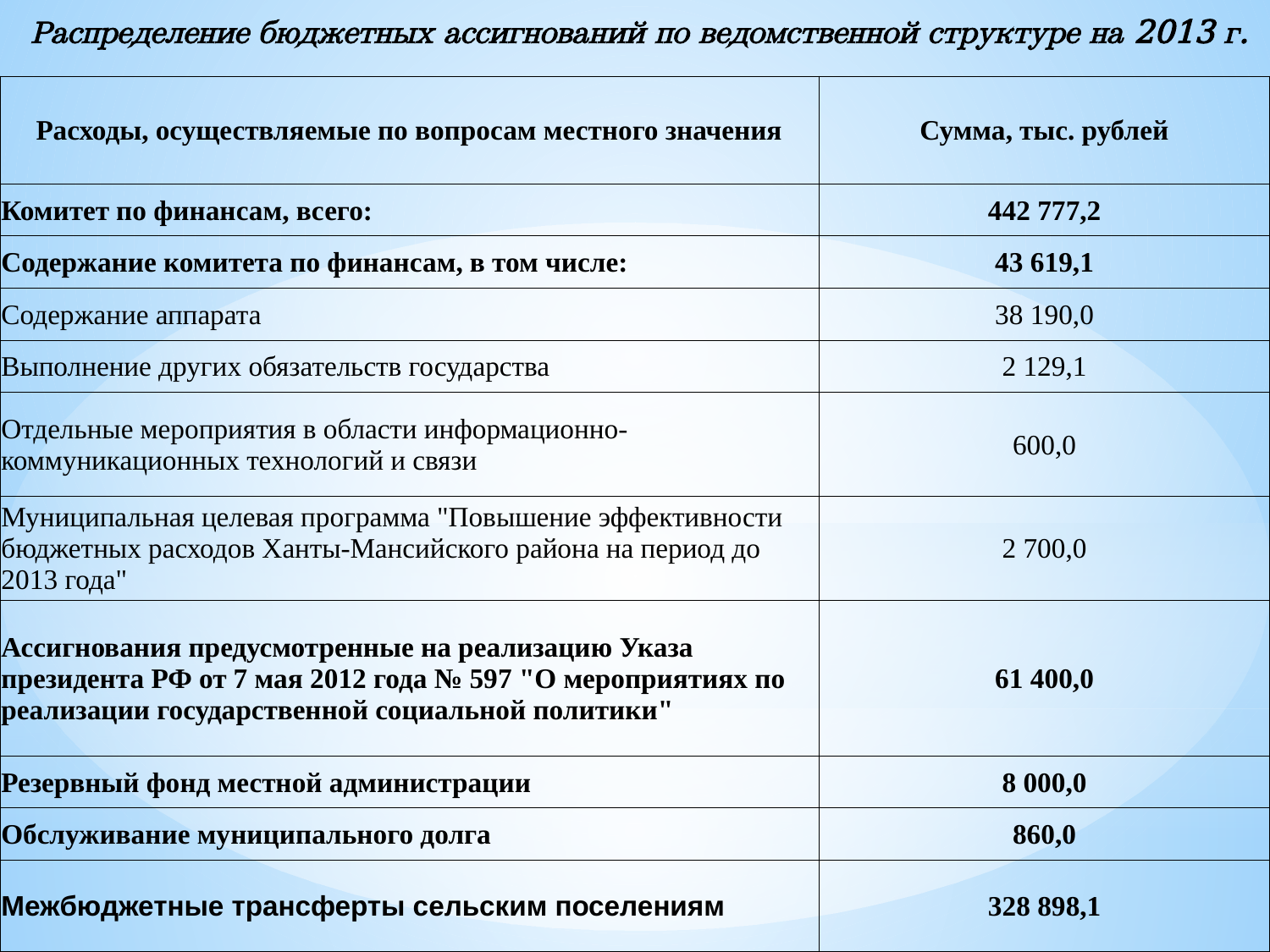

Распределение бюджетных ассигнований по ведомственной структуре на 2013 г.
| Расходы, осуществляемые по вопросам местного значения | Сумма, тыс. рублей |
| --- | --- |
| Комитет по финансам, всего: | 442 777,2 |
| Содержание комитета по финансам, в том числе: | 43 619,1 |
| Содержание аппарата | 38 190,0 |
| Выполнение других обязательств государства | 2 129,1 |
| Отдельные мероприятия в области информационно-коммуникационных технологий и связи | 600,0 |
| Муниципальная целевая программа "Повышение эффективности бюджетных расходов Ханты-Мансийского района на период до 2013 года" | 2 700,0 |
| Ассигнования предусмотренные на реализацию Указа президента РФ от 7 мая 2012 года № 597 "О мероприятиях по реализации государственной социальной политики" | 61 400,0 |
| Резервный фонд местной администрации | 8 000,0 |
| Обслуживание муниципального долга | 860,0 |
| Межбюджетные трансферты сельским поселениям | 328 898,1 |